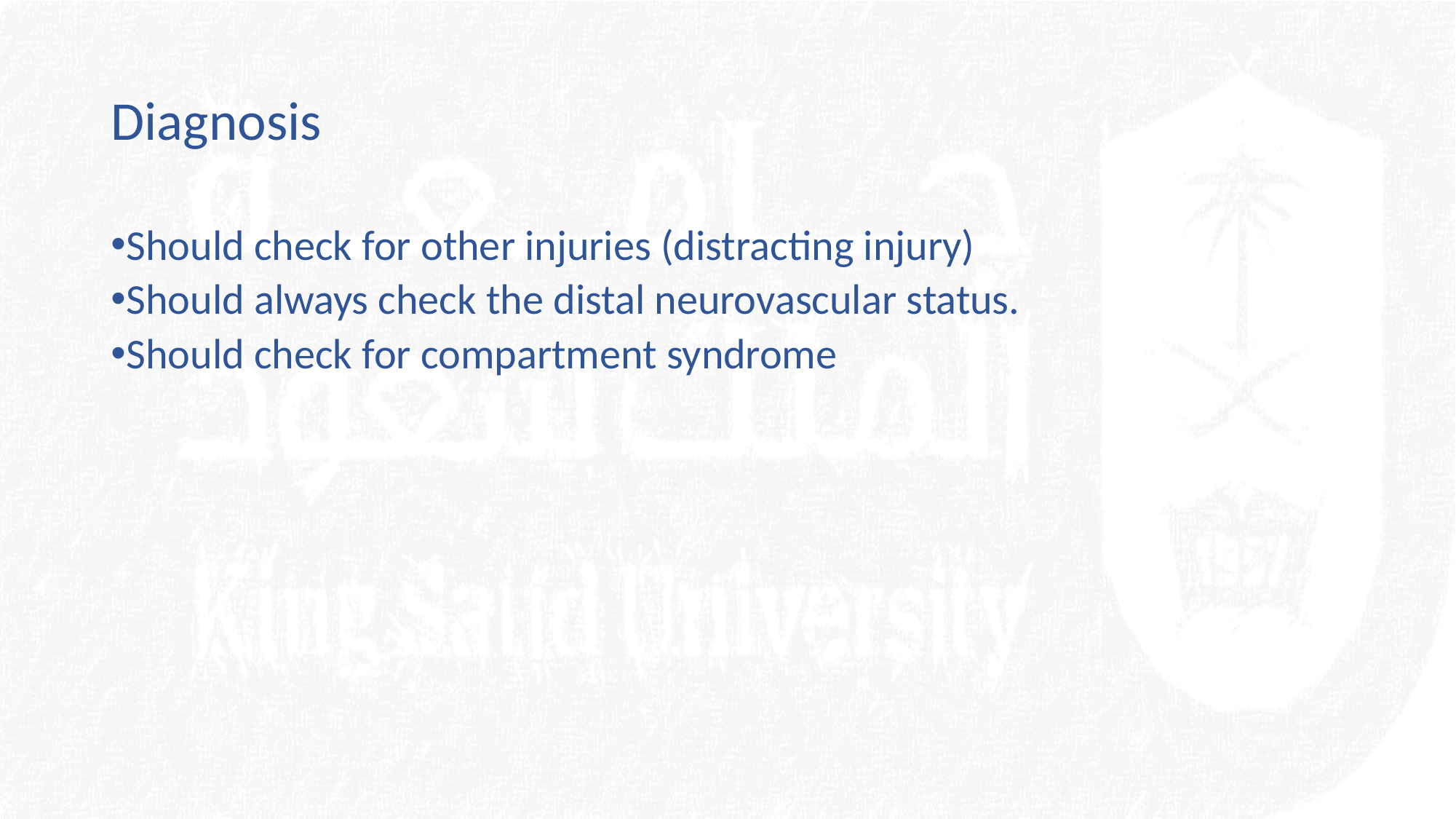

# Diagnosis
Should check for other injuries (distracting injury)
Should always check the distal neurovascular status.
Should check for compartment syndrome